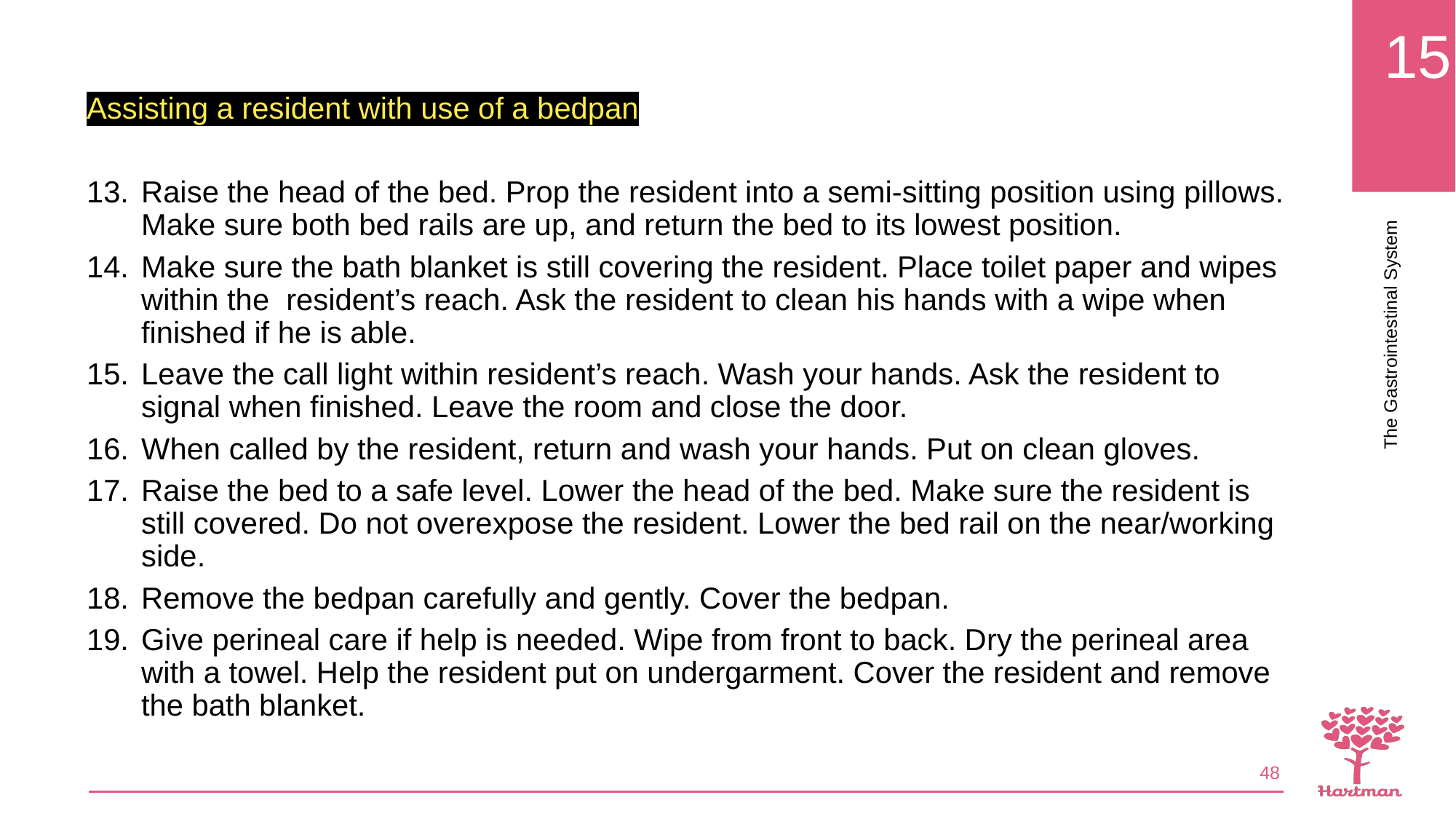

Assisting a resident with use of a bedpan

Raise the head of the bed. Prop the resident into a semi-sitting position using pillows. Make sure both bed rails are up, and return the bed to its lowest position.
Make sure the bath blanket is still covering the resident. Place toilet paper and wipes within the  resident’s reach. Ask the resident to clean his hands with a wipe when finished if he is able.
Leave the call light within resident’s reach. Wash your hands. Ask the resident to signal when finished. Leave the room and close the door.
When called by the resident, return and wash your hands. Put on clean gloves.
Raise the bed to a safe level. Lower the head of the bed. Make sure the resident is still covered. Do not overexpose the resident. Lower the bed rail on the near/working side.
Remove the bedpan carefully and gently. Cover the bedpan.
Give perineal care if help is needed. Wipe from front to back. Dry the perineal area with a towel. Help the resident put on undergarment. Cover the resident and remove the bath blanket.

48